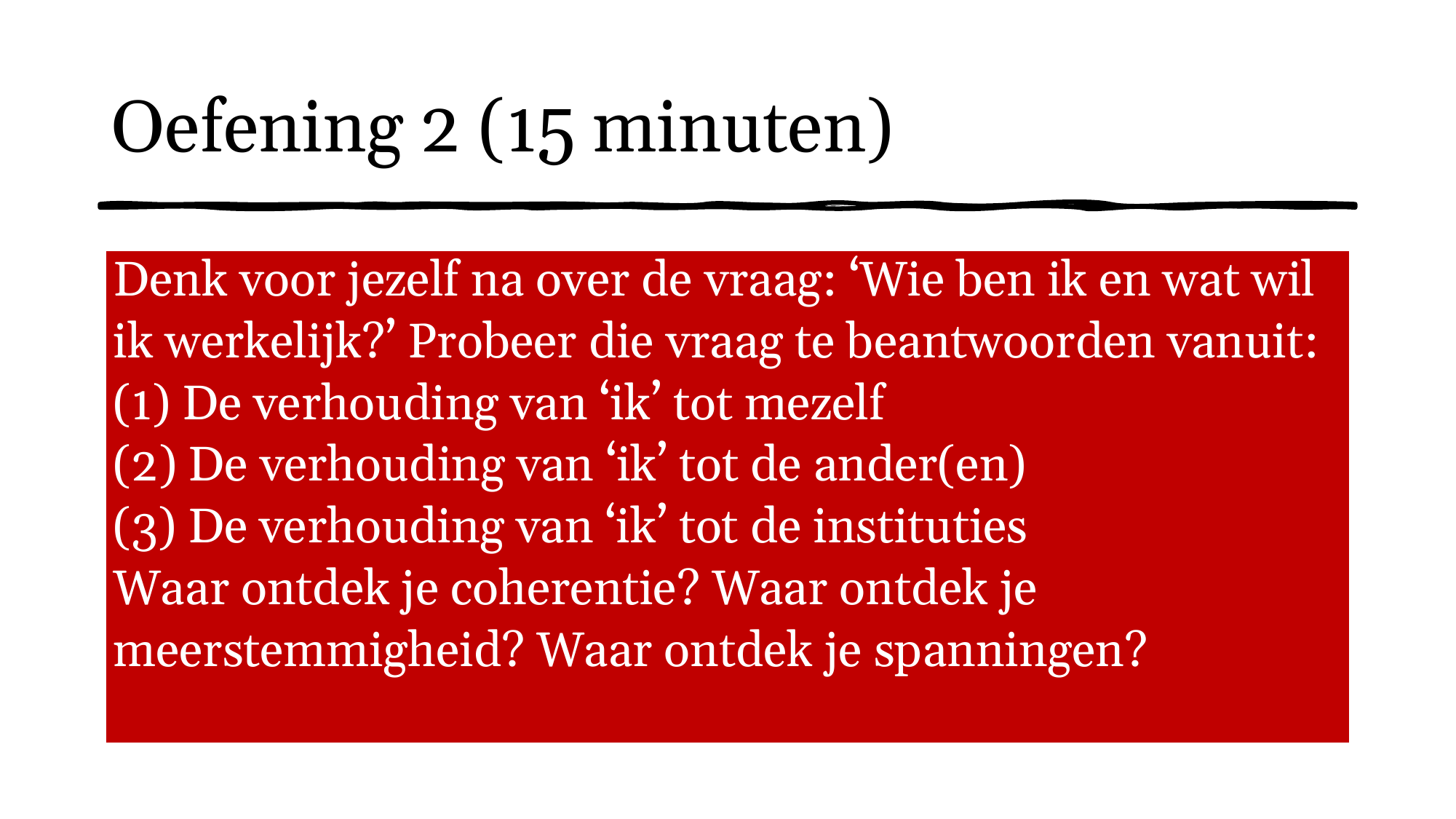

# Oefening 2 (15 minuten)
| Denk voor jezelf na over de vraag: ‘Wie ben ik en wat wil ik werkelijk?’ Probeer die vraag te beantwoorden vanuit: (1) De verhouding van ‘ik’ tot mezelf (2) De verhouding van ‘ik’ tot de ander(en) (3) De verhouding van ‘ik’ tot de instituties Waar ontdek je coherentie? Waar ontdek je meerstemmigheid? Waar ontdek je spanningen? |
| --- |